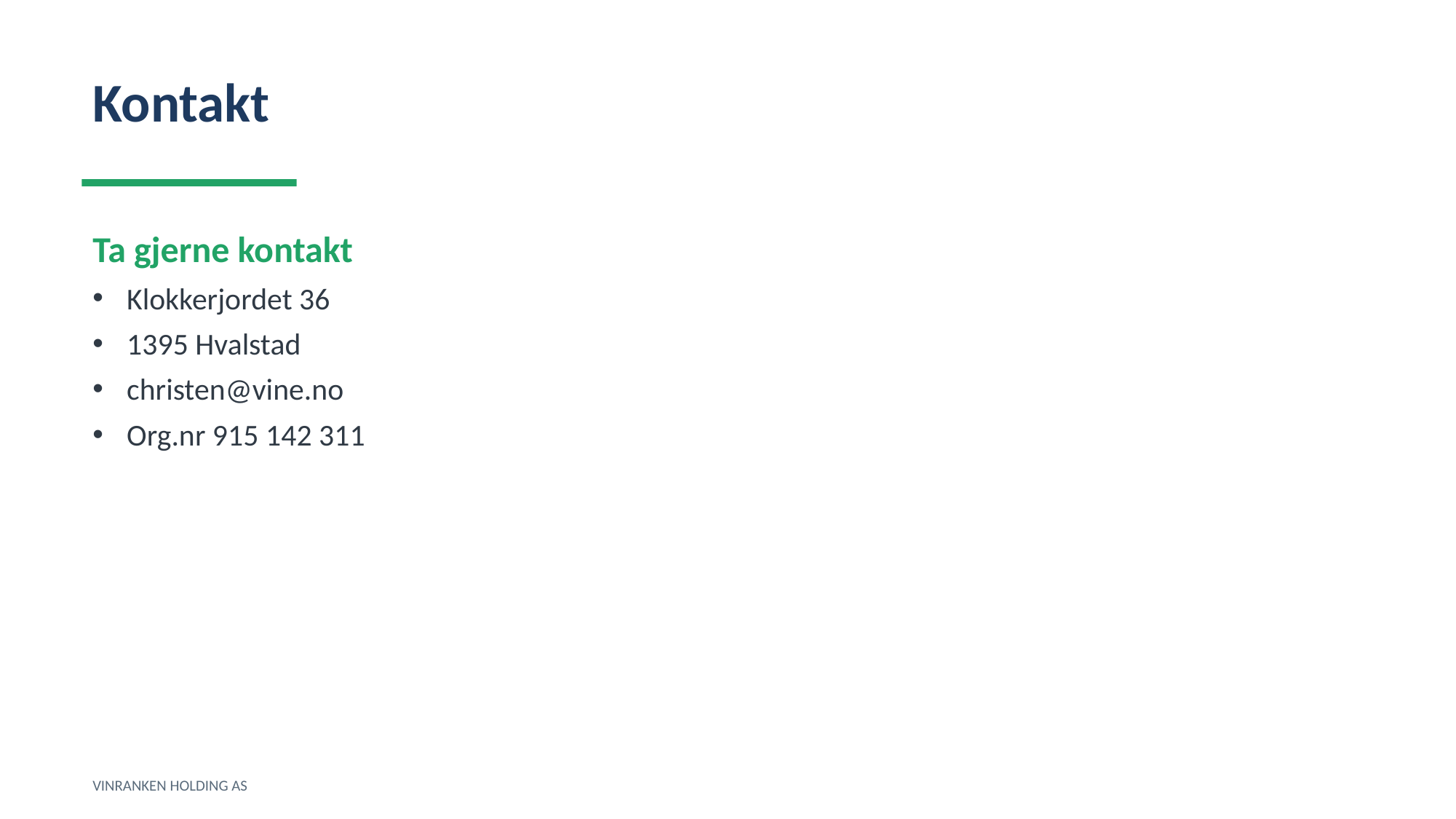

Kontakt

Ta gjerne kontakt
Klokkerjordet 36
1395 Hvalstad
christen@vine.no
Org.nr 915 142 311
VINRANKEN HOLDING AS